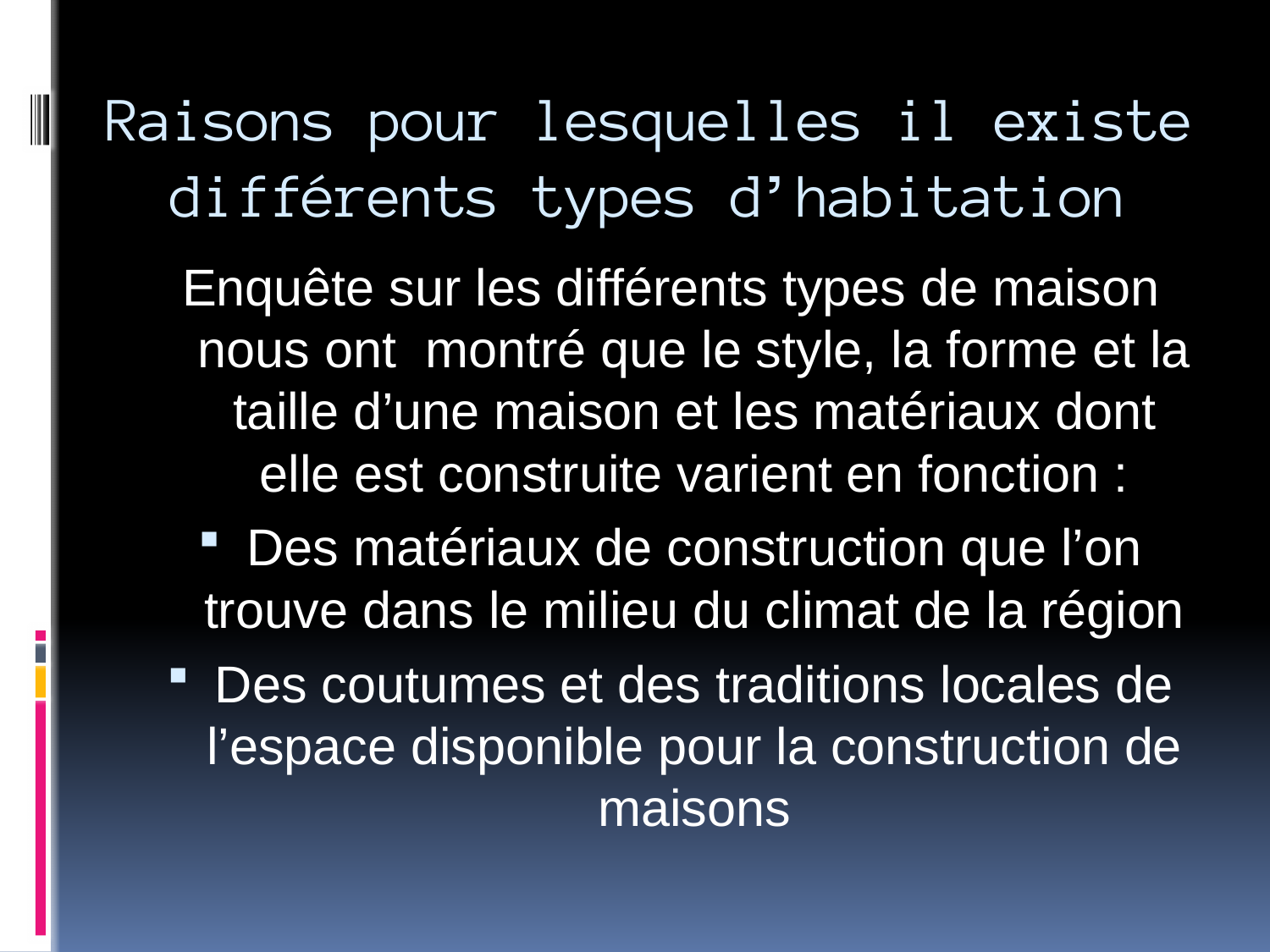

# Raisons pour lesquelles il existe différents types d’habitation
Enquête sur les différents types de maison nous ont  montré que le style, la forme et la taille d’une maison et les matériaux dont elle est construite varient en fonction :
Des matériaux de construction que l’on trouve dans le milieu du climat de la région
Des coutumes et des traditions locales de l’espace disponible pour la construction de maisons